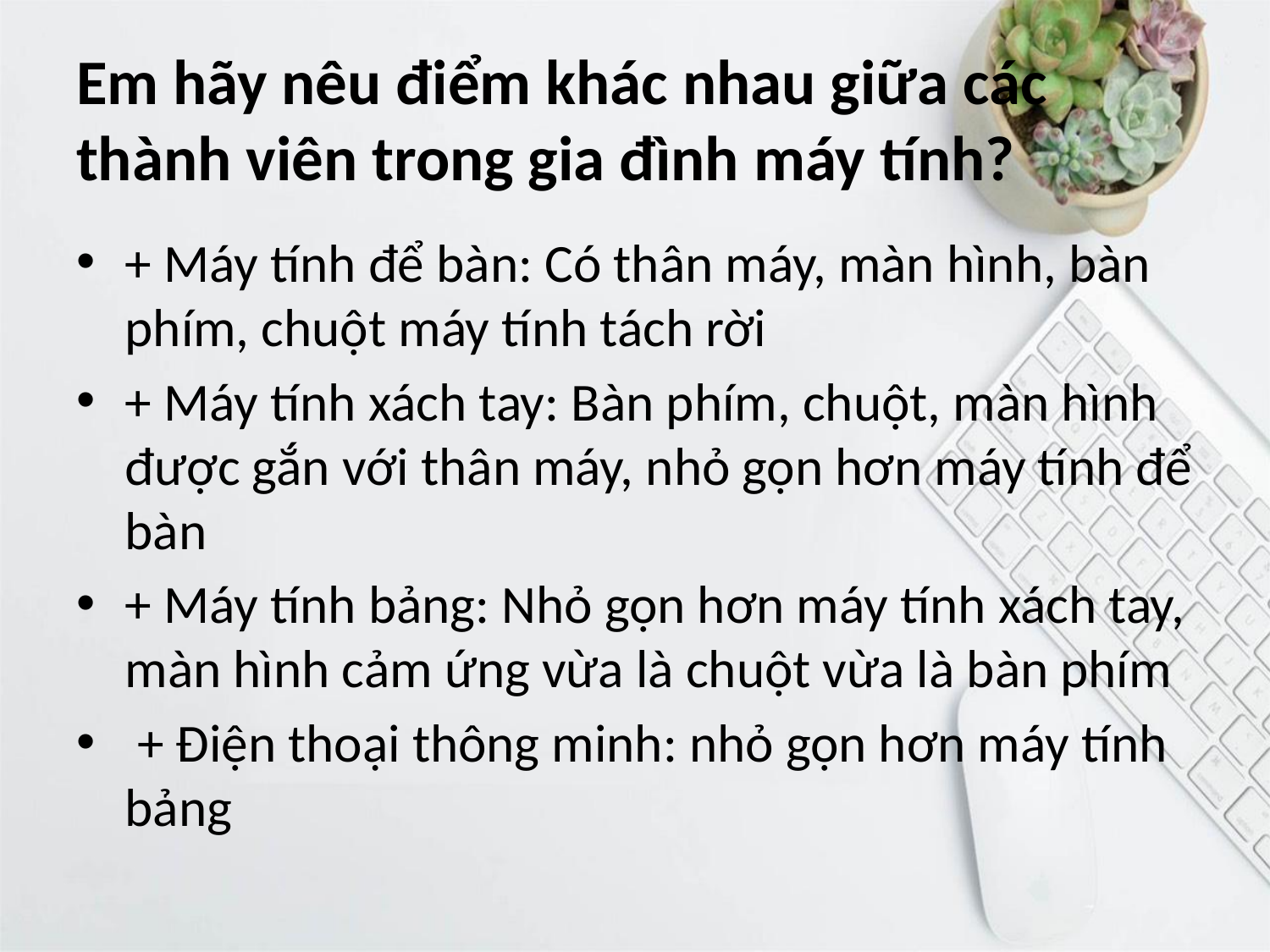

# Em hãy nêu điểm khác nhau giữa các thành viên trong gia đình máy tính?
+ Máy tính để bàn: Có thân máy, màn hình, bàn phím, chuột máy tính tách rời
+ Máy tính xách tay: Bàn phím, chuột, màn hình được gắn với thân máy, nhỏ gọn hơn máy tính để bàn
+ Máy tính bảng: Nhỏ gọn hơn máy tính xách tay, màn hình cảm ứng vừa là chuột vừa là bàn phím
 + Điện thoại thông minh: nhỏ gọn hơn máy tính bảng